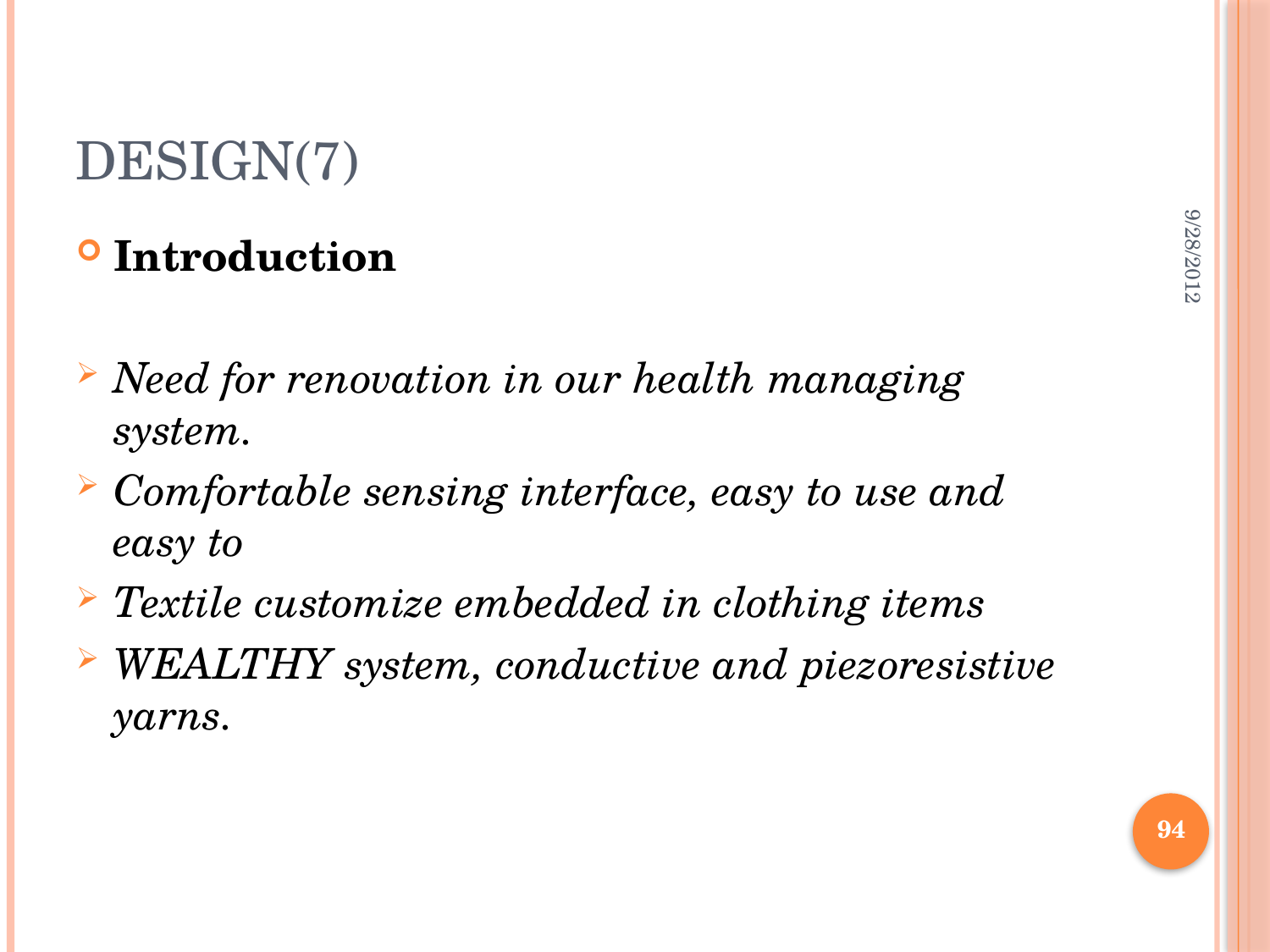

# Design(7)
9/28/2012
Introduction

Need for renovation in our health managing system.
Comfortable sensing interface, easy to use and easy to
Textile customize embedded in clothing items
WEALTHY system, conductive and piezoresistive yarns.
94